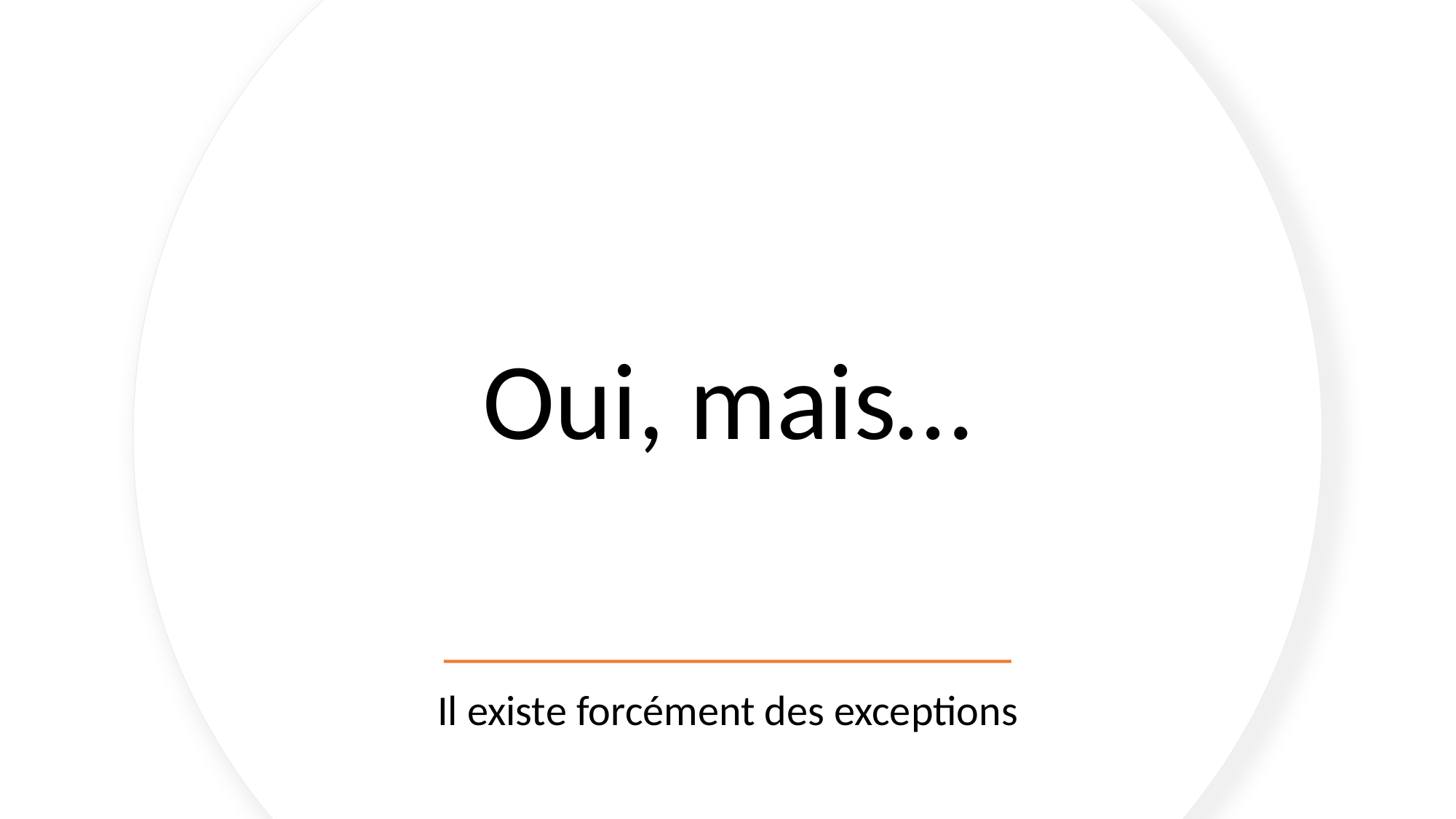

# Oui, mais…

Il existe forcément des exceptions